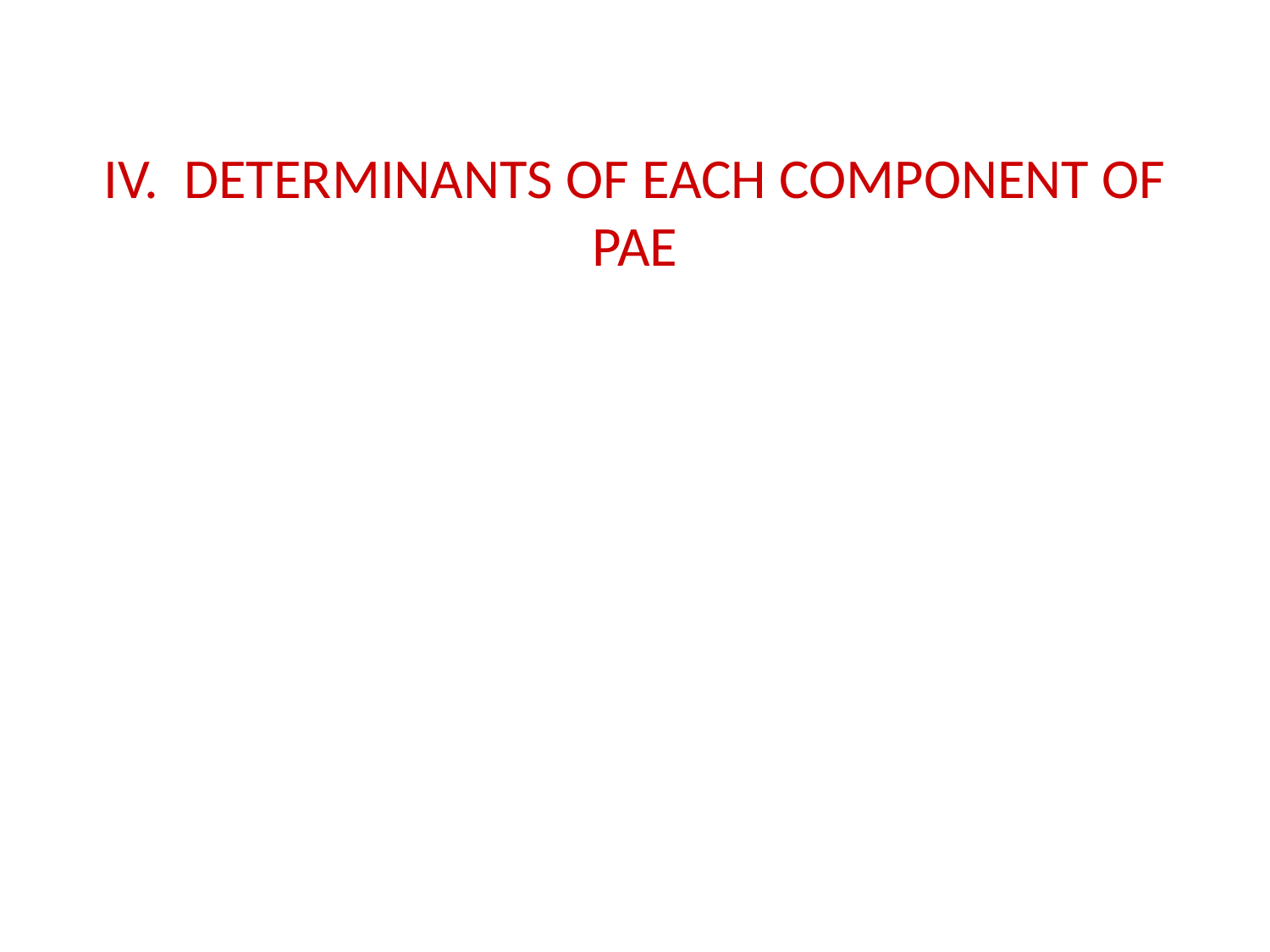

IV.  Determinants of Each Component of PAE